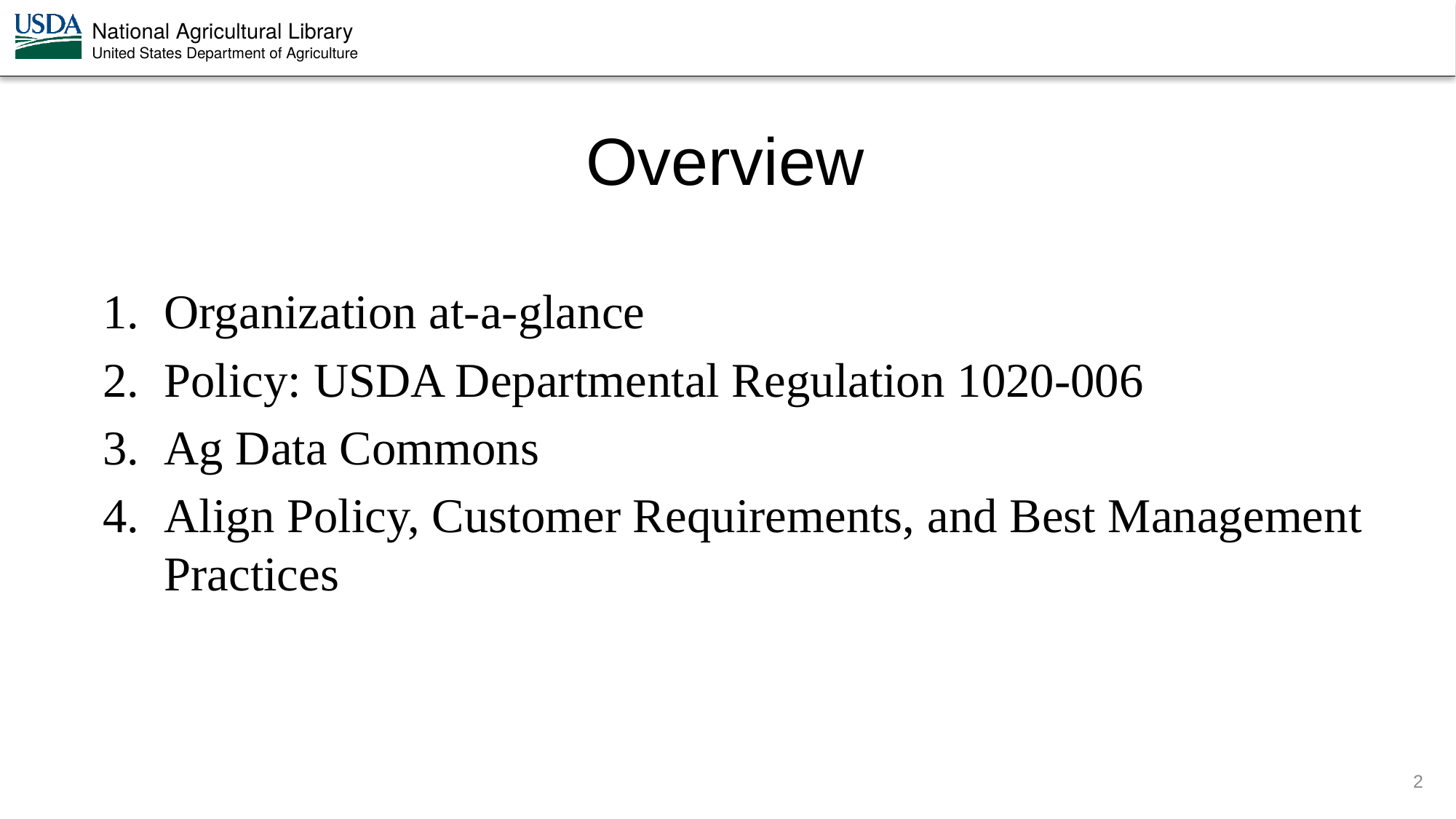

# Overview
Organization at-a-glance
Policy: USDA Departmental Regulation 1020-006
Ag Data Commons
Align Policy, Customer Requirements, and Best Management Practices

2